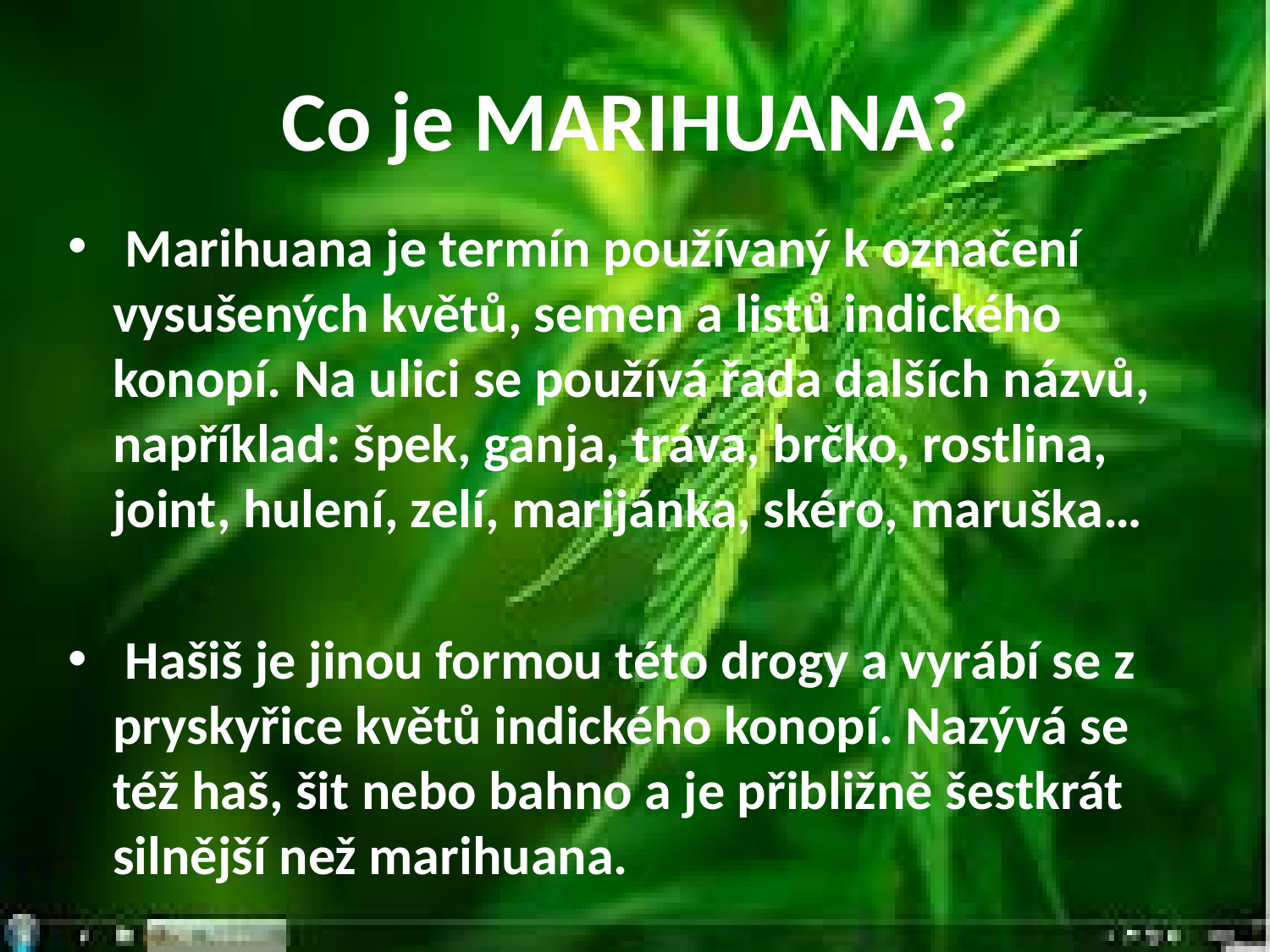

# Co je MARIHUANA?
 Marihuana je termín používaný k označení vysušených květů, semen a listů indického konopí. Na ulici se používá řada dalších názvů, například: špek, ganja, tráva, brčko, rostlina, joint, hulení, zelí, marijánka, skéro, maruška…

 Hašiš je jinou formou této drogy a vyrábí se z pryskyřice květů indického konopí. Nazývá se též haš, šit nebo bahno a je přibližně šestkrát silnější než marihuana.